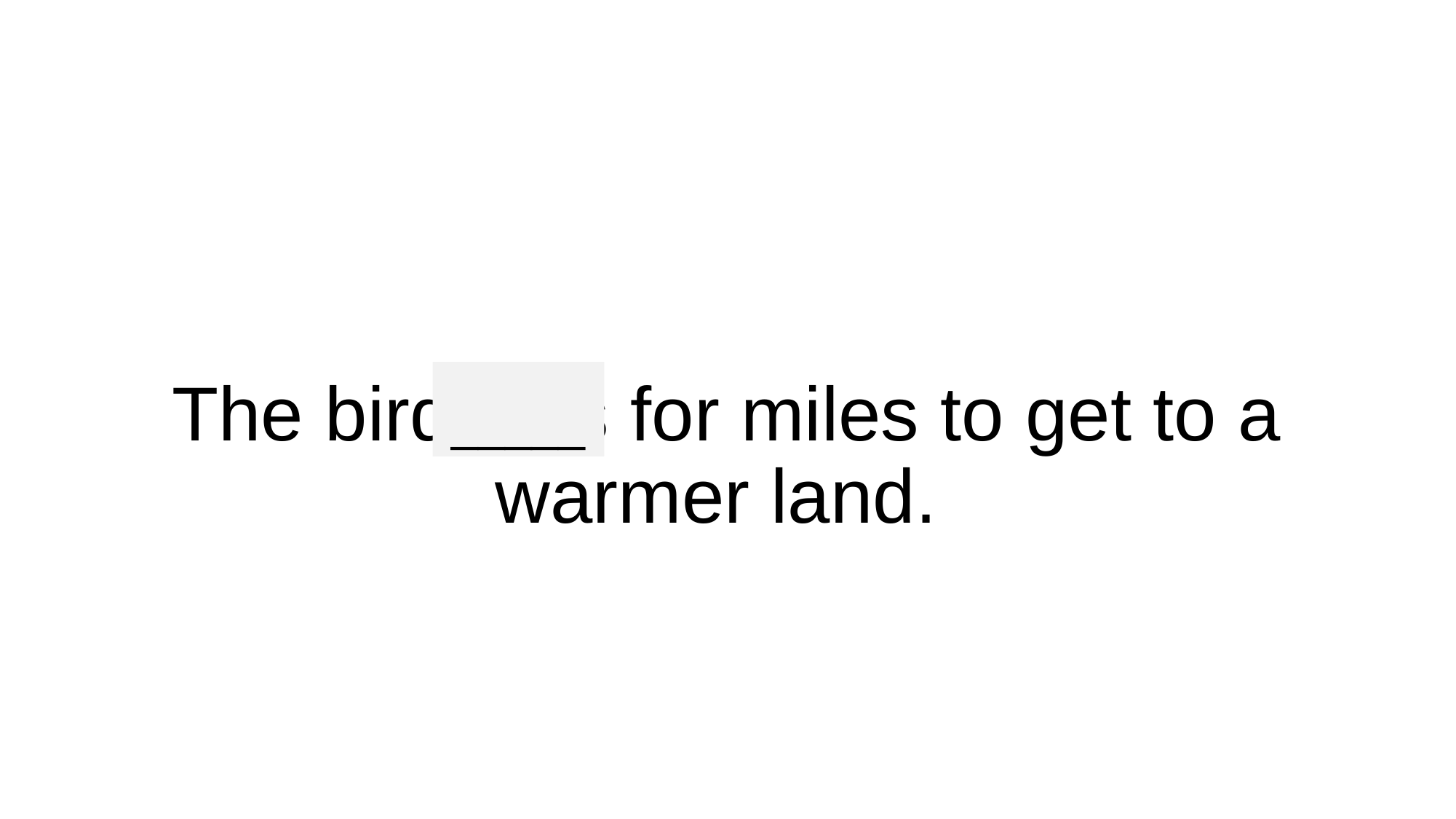

_____
# The bird flies for miles to get to a warmer land.